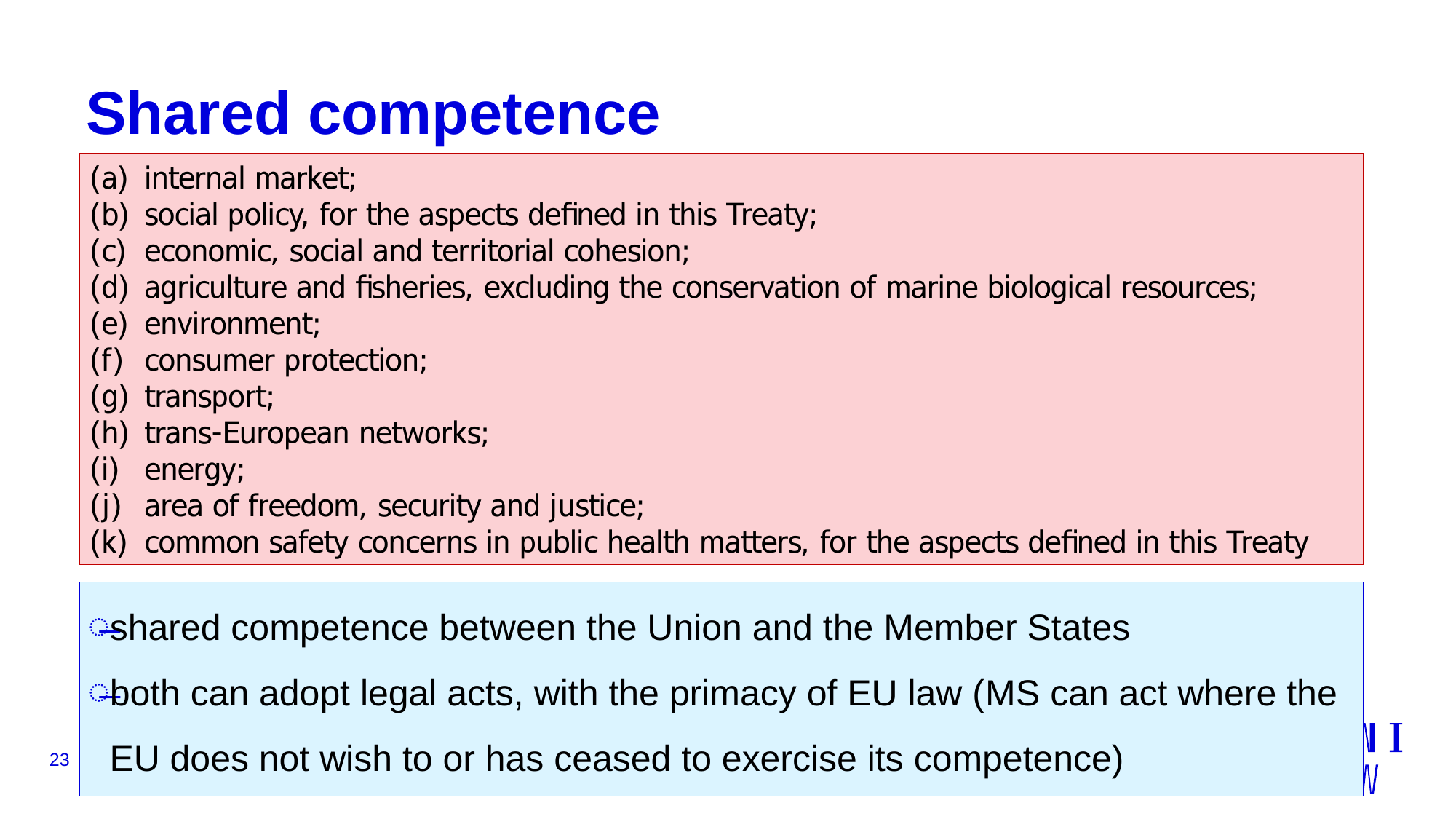

# Shared competence
internal market;
social policy, for the aspects defined in this Treaty;
economic, social and territorial cohesion;
agriculture and fisheries, excluding the conservation of marine biological resources;
environment;
consumer protection;
transport;
trans-European networks;
energy;
area of freedom, security and justice;
common safety concerns in public health matters, for the aspects defined in this Treaty
shared competence between the Union and the Member States
both can adopt legal acts, with the primacy of EU law (MS can act where the EU does not wish to or has ceased to exercise its competence)
23
JUDr. Malachta, KMEP